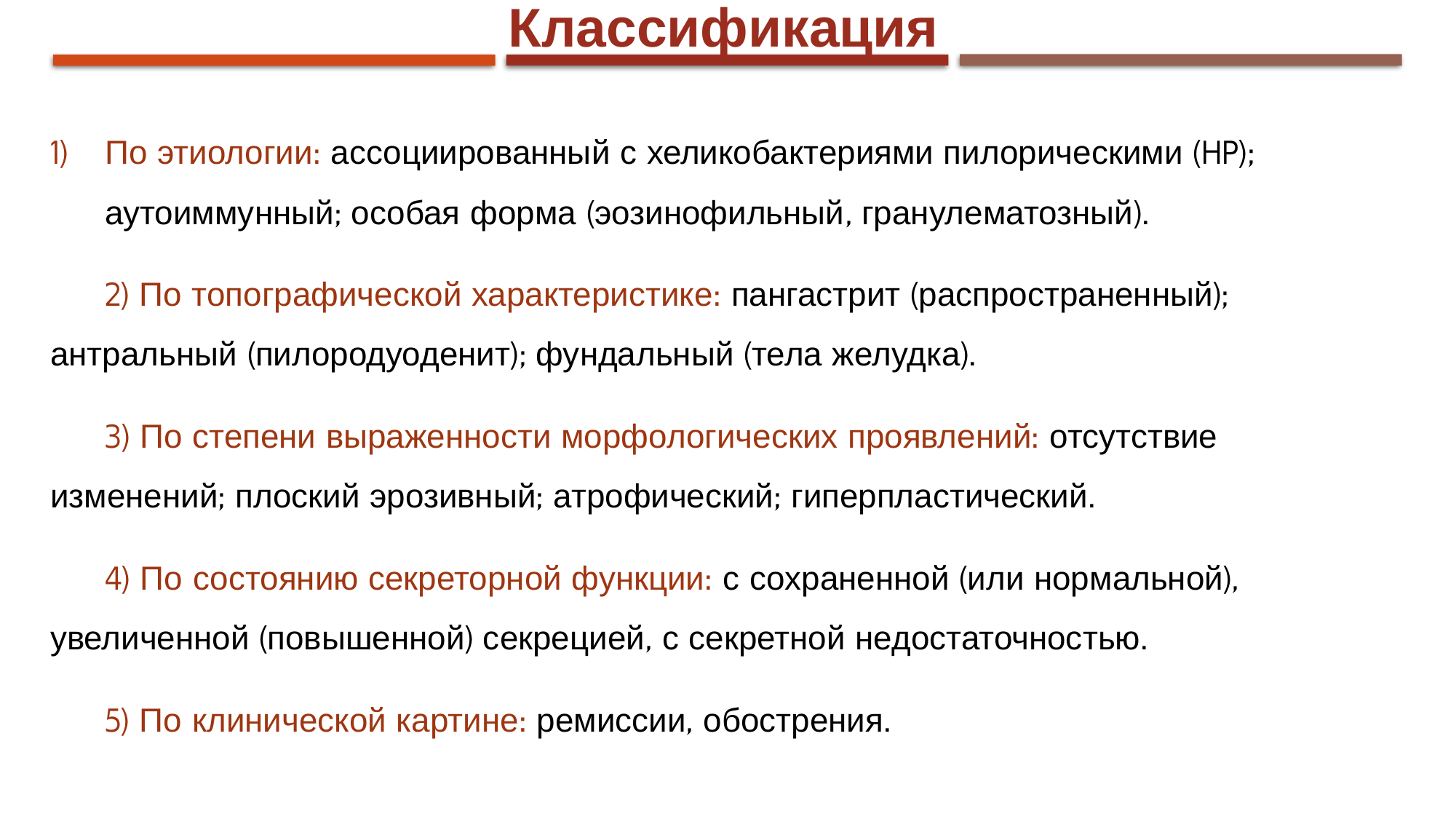

Классификация
По этиологии: ассоциированный с хеликобактериями пилорическими (HP); аутоиммунный; особая форма (эозинофильный, гранулематозный).

2) По топографической характеристике: пангастрит (распространенный); антральный (пилородуоденит); фундальный (тела желудка).

3) По степени выраженности морфологических проявлений: отсутствие изменений; плоский эрозивный; атрофический; гиперпластический.

4) По состоянию секреторной функции: с сохраненной (или нормальной),   увеличенной (повышенной) секрецией, с секретной недостаточностью.

5) По клинической картине: ремиссии, обострения.